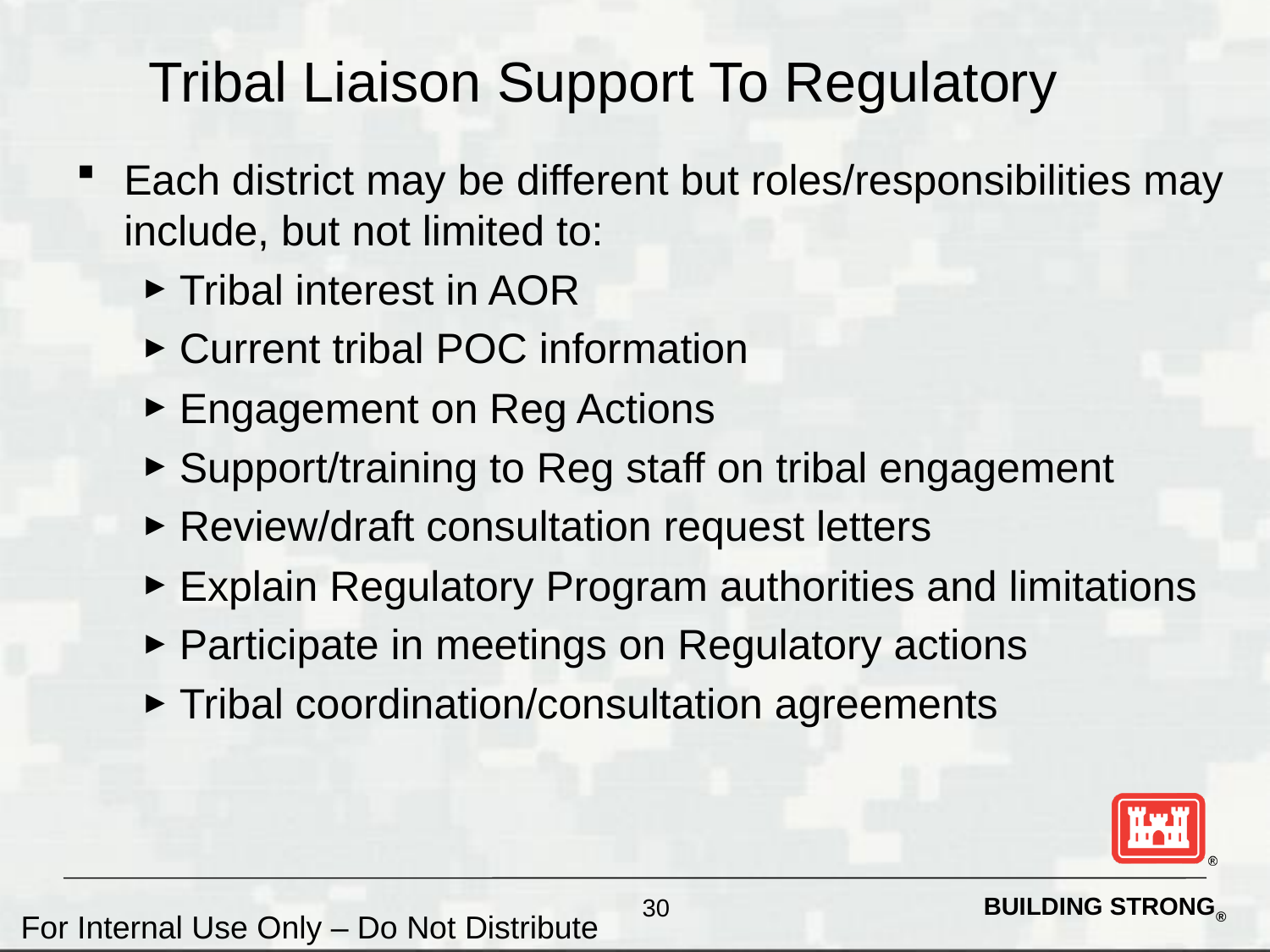

# Tribal Liaison Support To Regulatory

Each district may be different but roles/responsibilities may include, but not limited to:
Tribal interest in AOR
Current tribal POC information
Engagement on Reg Actions
Support/training to Reg staff on tribal engagement
Review/draft consultation request letters
Explain Regulatory Program authorities and limitations
Participate in meetings on Regulatory actions
Tribal coordination/consultation agreements

30
For Internal Use Only – Do Not Distribute